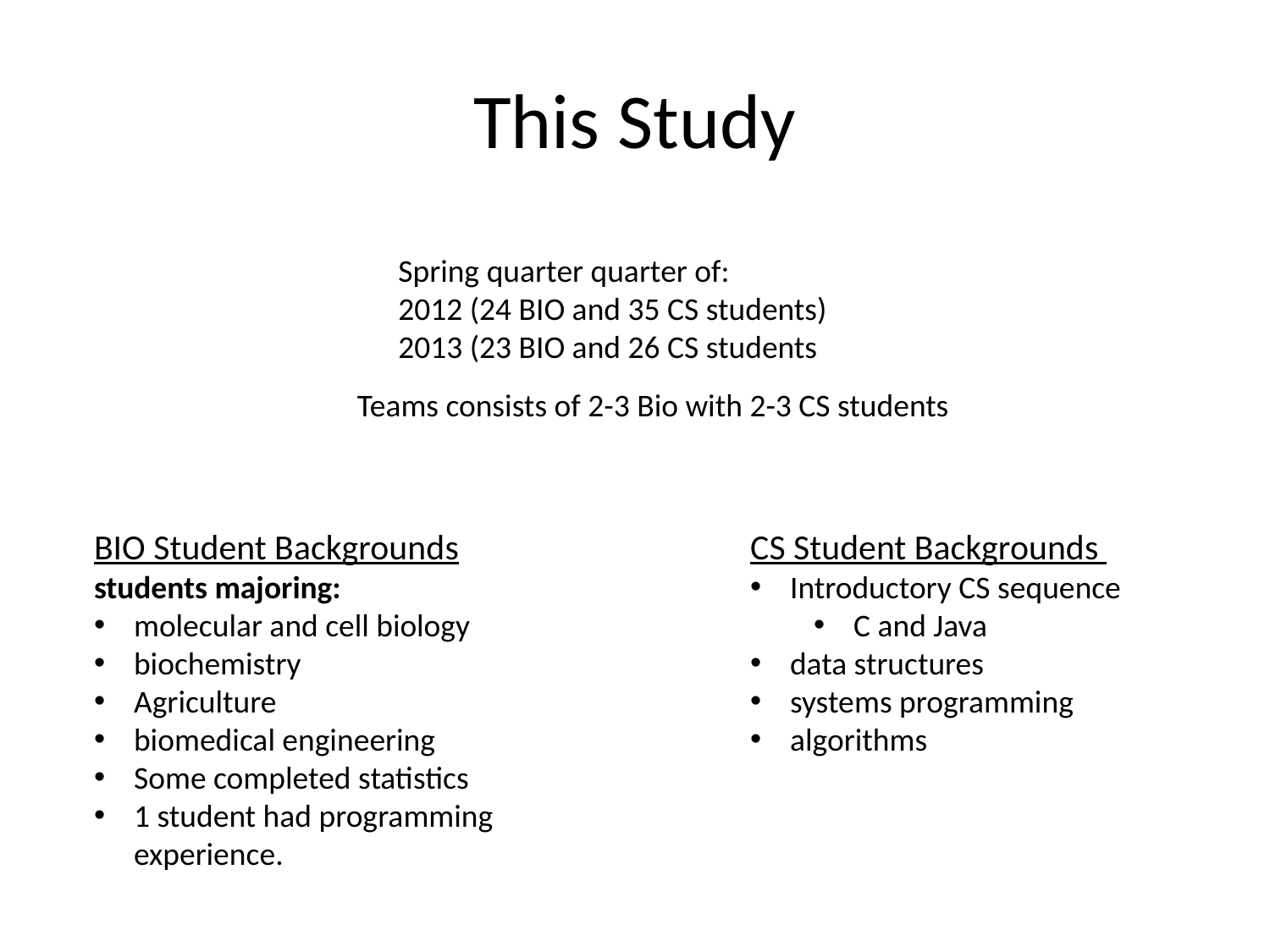

# This Study
Spring quarter quarter of:
2012 (24 BIO and 35 CS students)
2013 (23 BIO and 26 CS students
Teams consists of 2-3 Bio with 2-3 CS students
BIO Student Backgrounds
students majoring:
molecular and cell biology
biochemistry
Agriculture
biomedical engineering
Some completed statistics
1 student had programming experience.
CS Student Backgrounds
Introductory CS sequence
C and Java
data structures
systems programming
algorithms